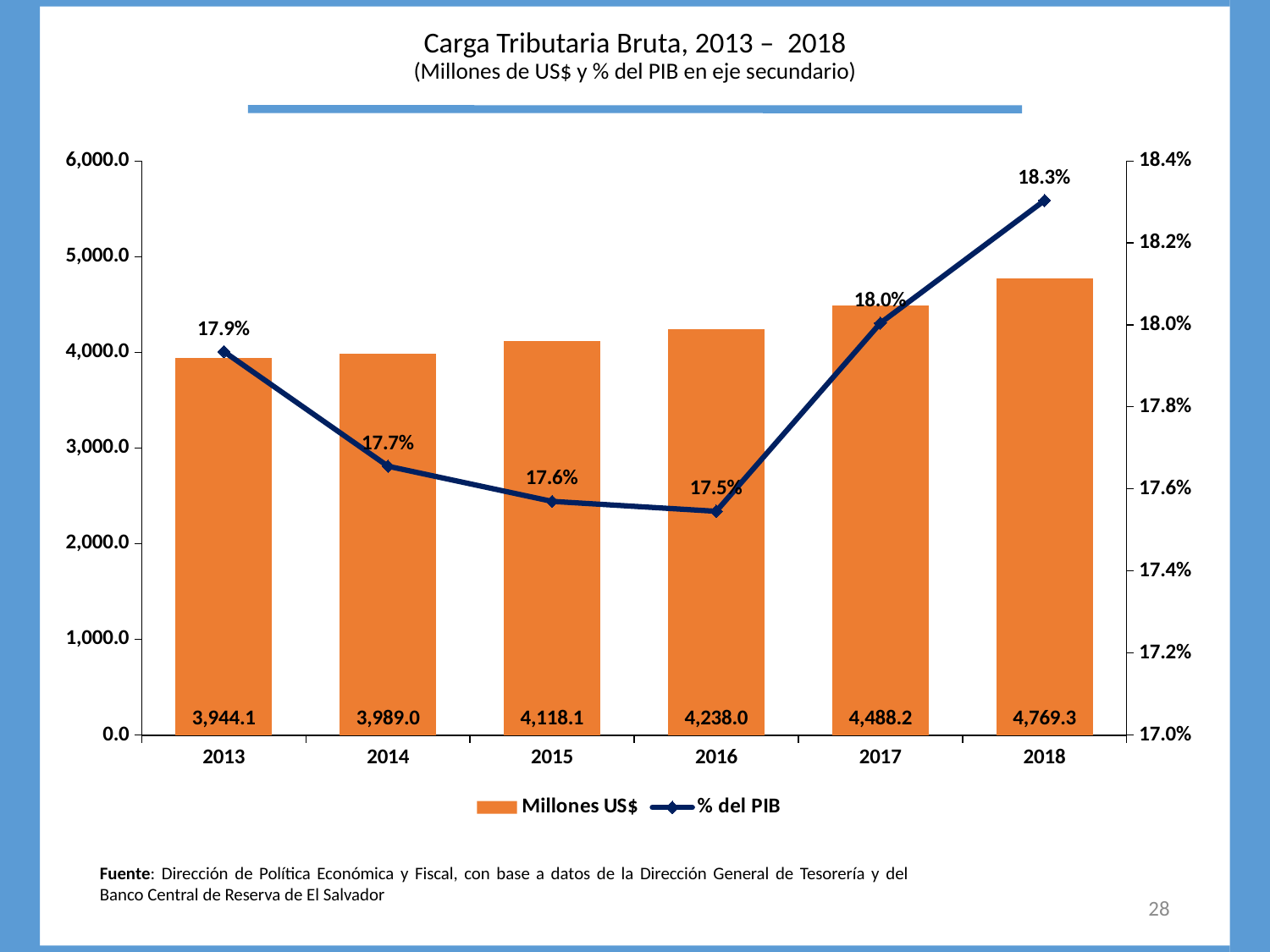

# Carga Tributaria Bruta, 2013 –  2018 (Millones de US$ y % del PIB en eje secundario)

[unsupported chart]

Fuente: Dirección de Política Económica y Fiscal, con base a datos de la Dirección General de Tesorería y del Banco Central de Reserva de El Salvador
28